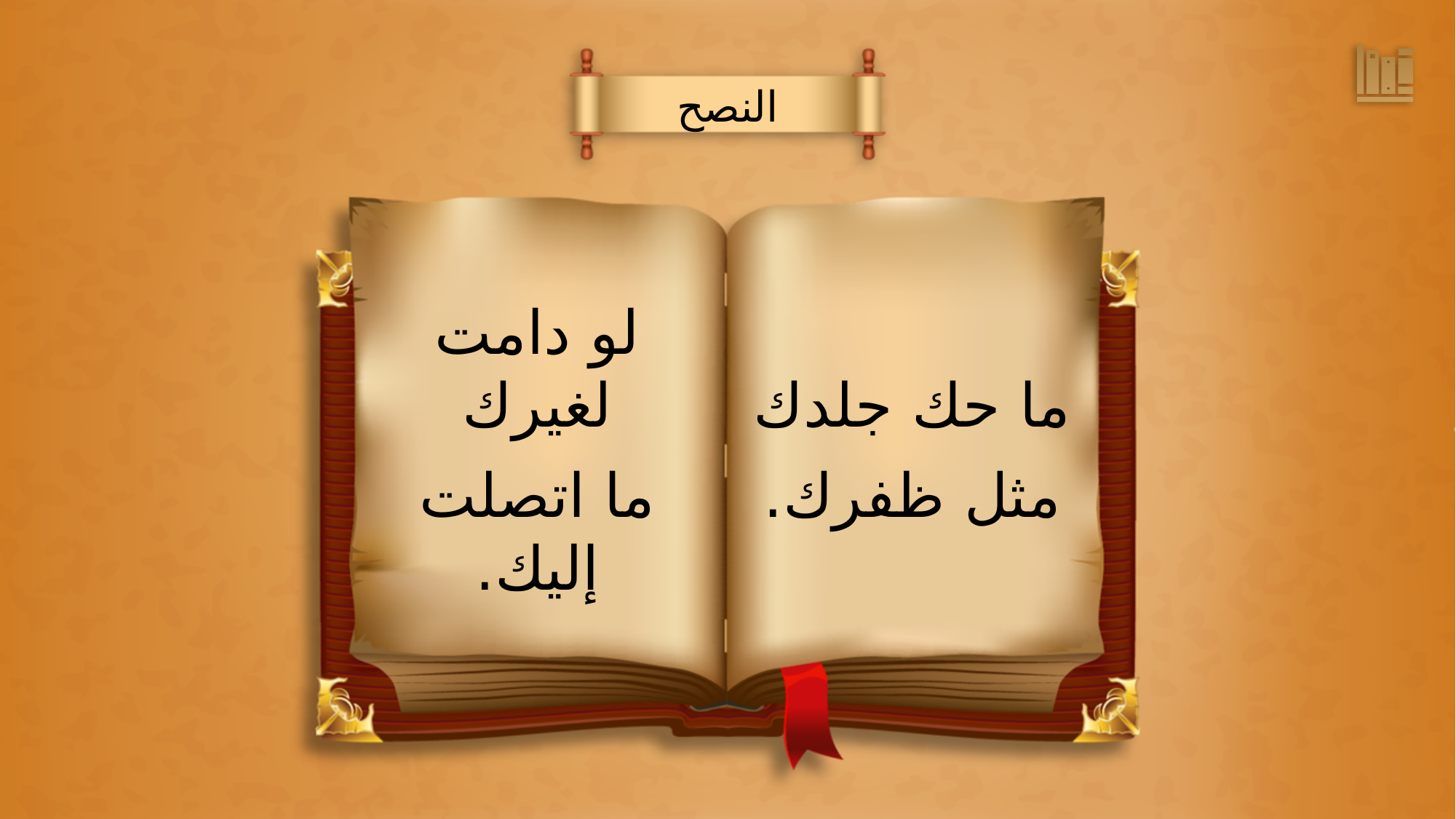

النصح
ما حك جلدك
مثل ظفرك.
لو دامت لغيرك
ما اتصلت إليك.